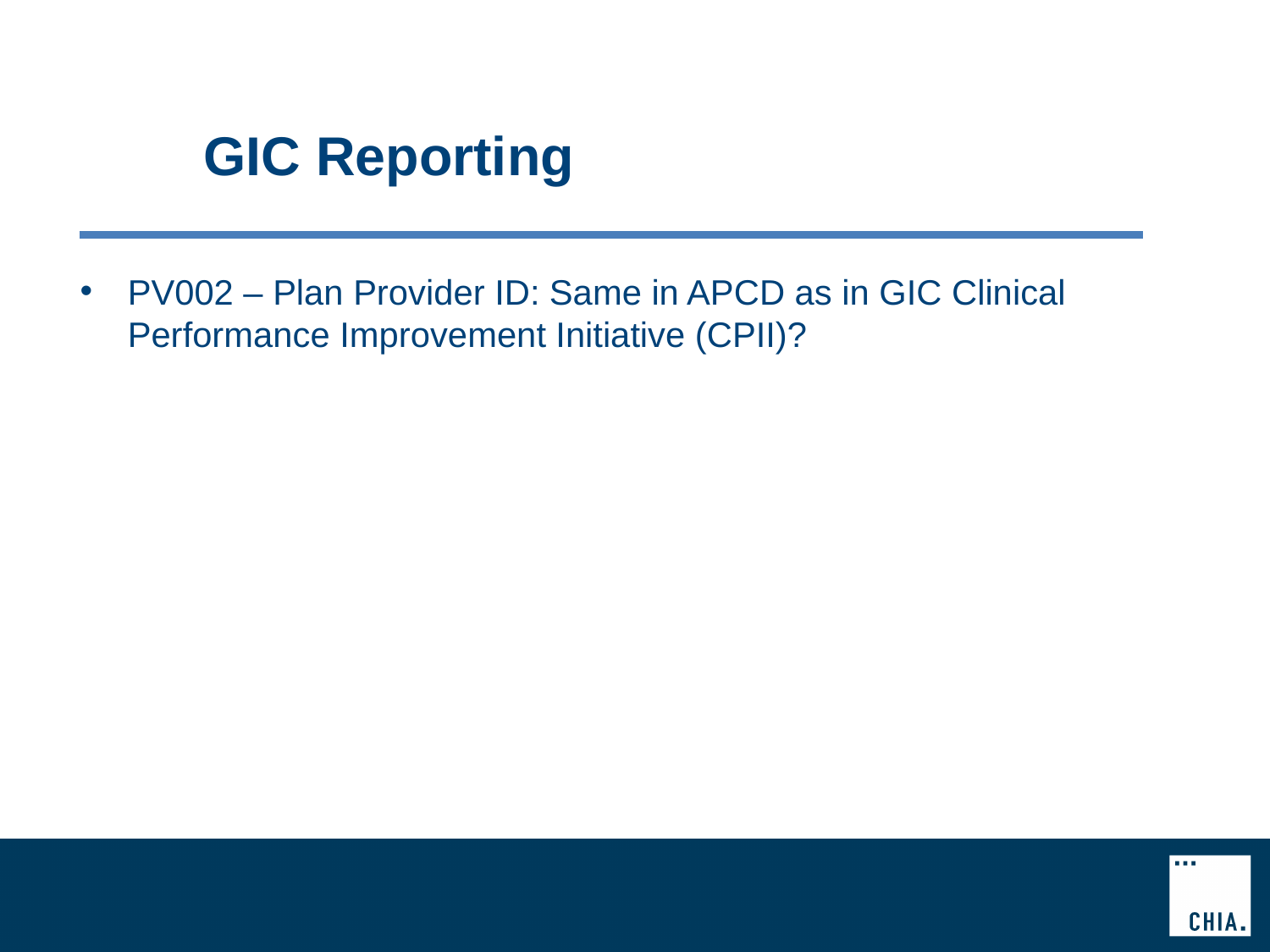

# GIC Reporting
PV002 – Plan Provider ID: Same in APCD as in GIC Clinical Performance Improvement Initiative (CPII)?